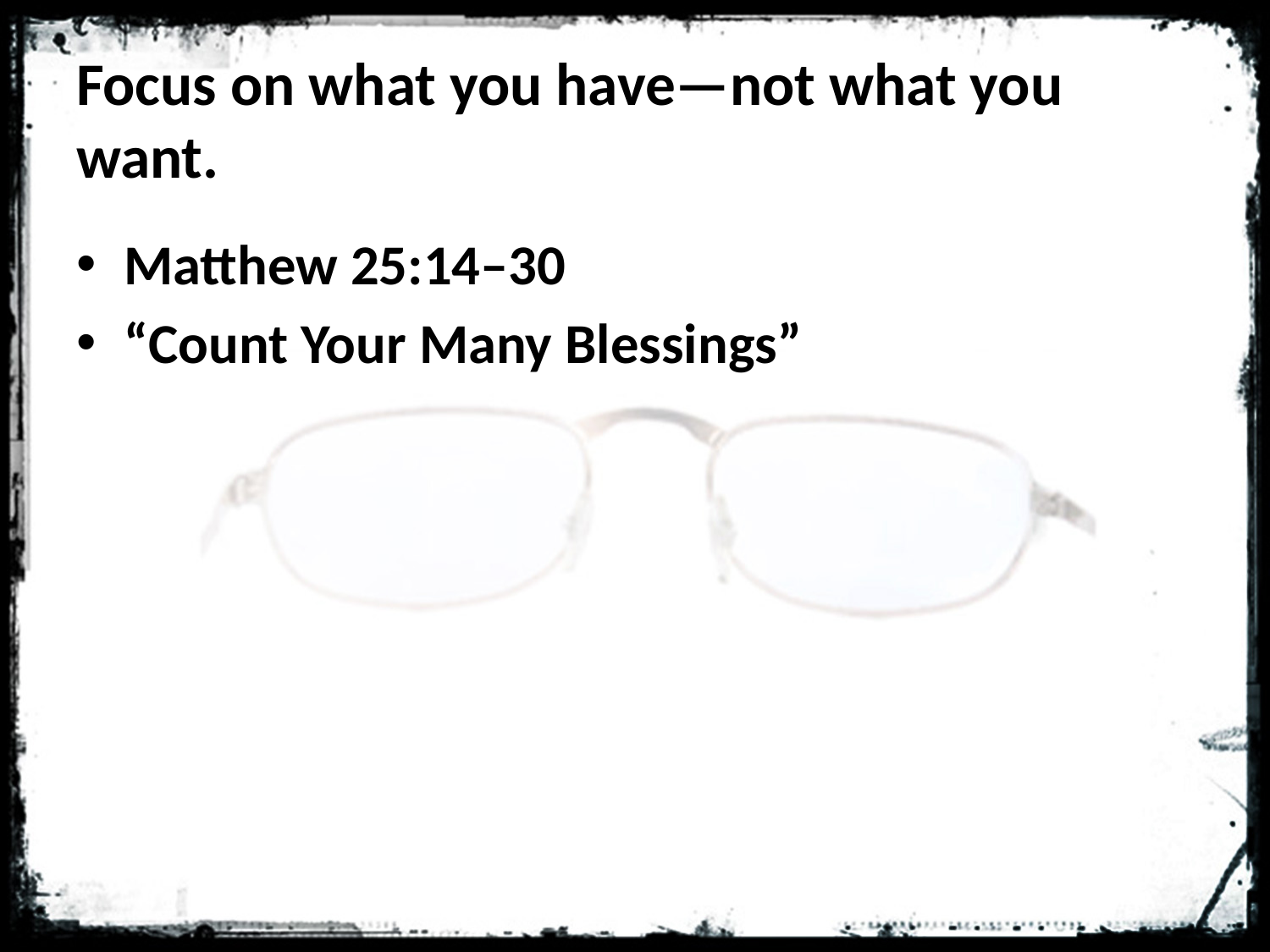

# Focus on what you have—not what you want.
Matthew 25:14–30
“Count Your Many Blessings”